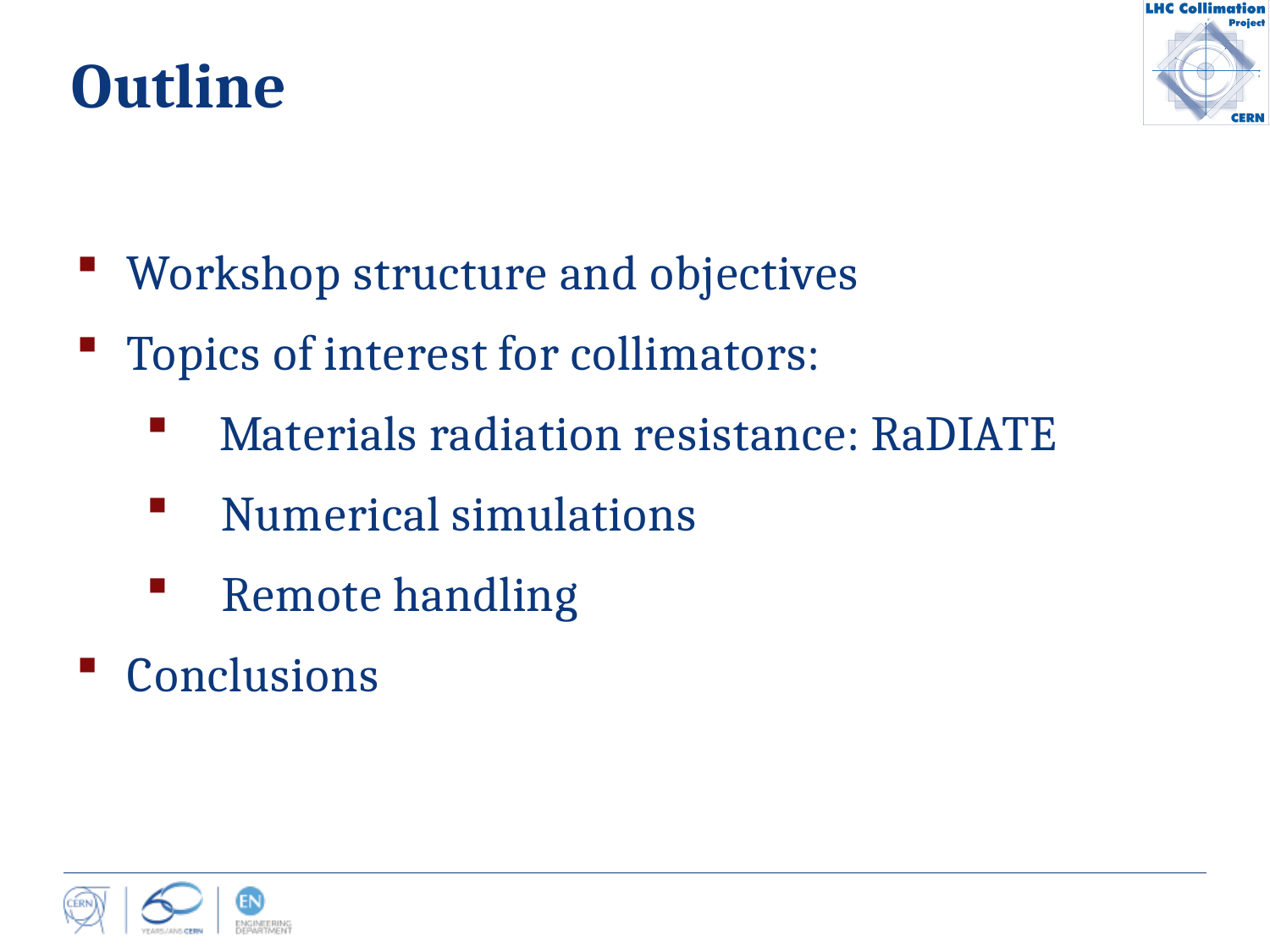

# Outline
Workshop structure and objectives
Topics of interest for collimators:
Materials radiation resistance: RaDIATE
Numerical simulations
Remote handling
Conclusions